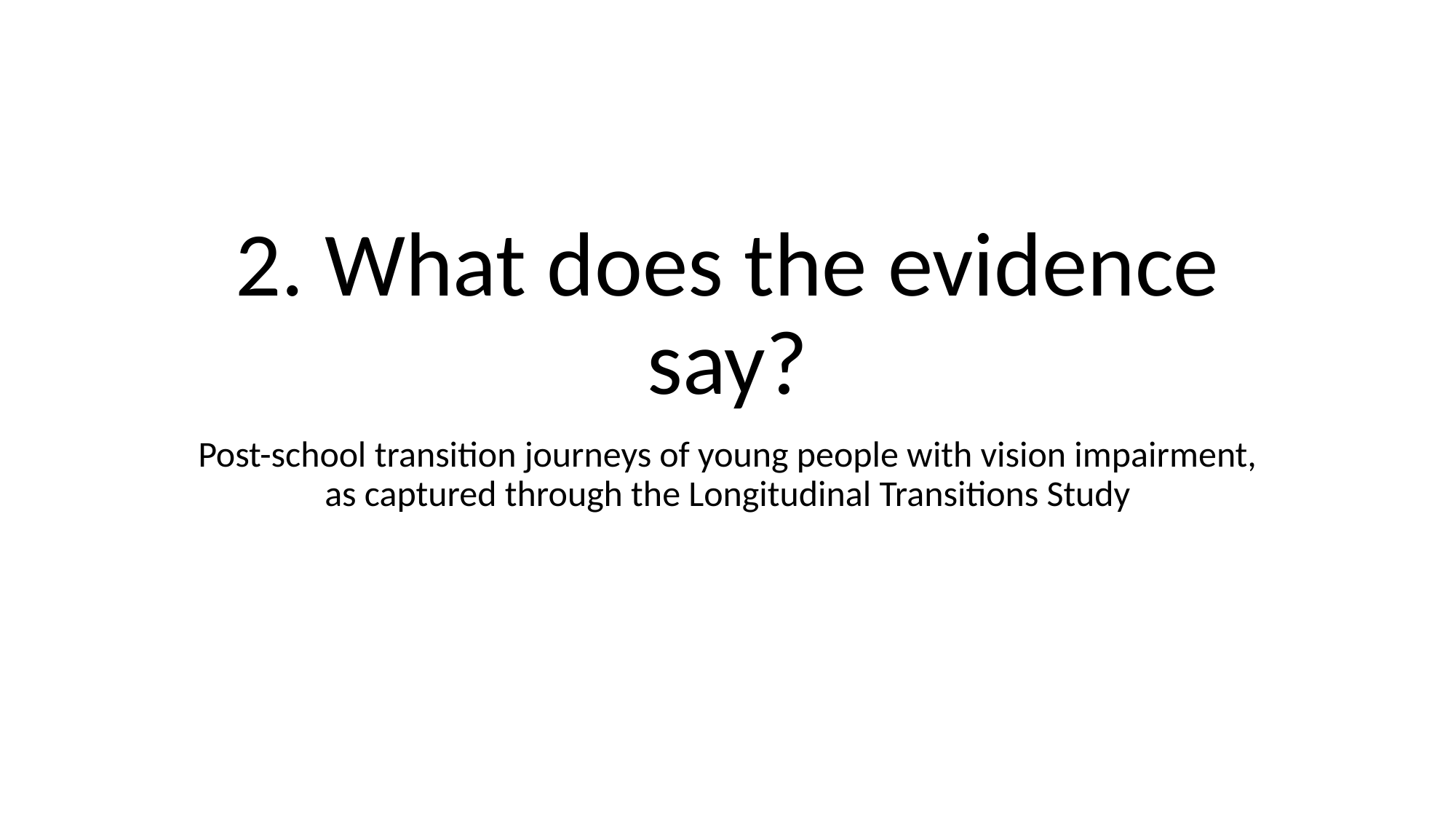

# 2. What does the evidence say?
Post-school transition journeys of young people with vision impairment, as captured through the Longitudinal Transitions Study